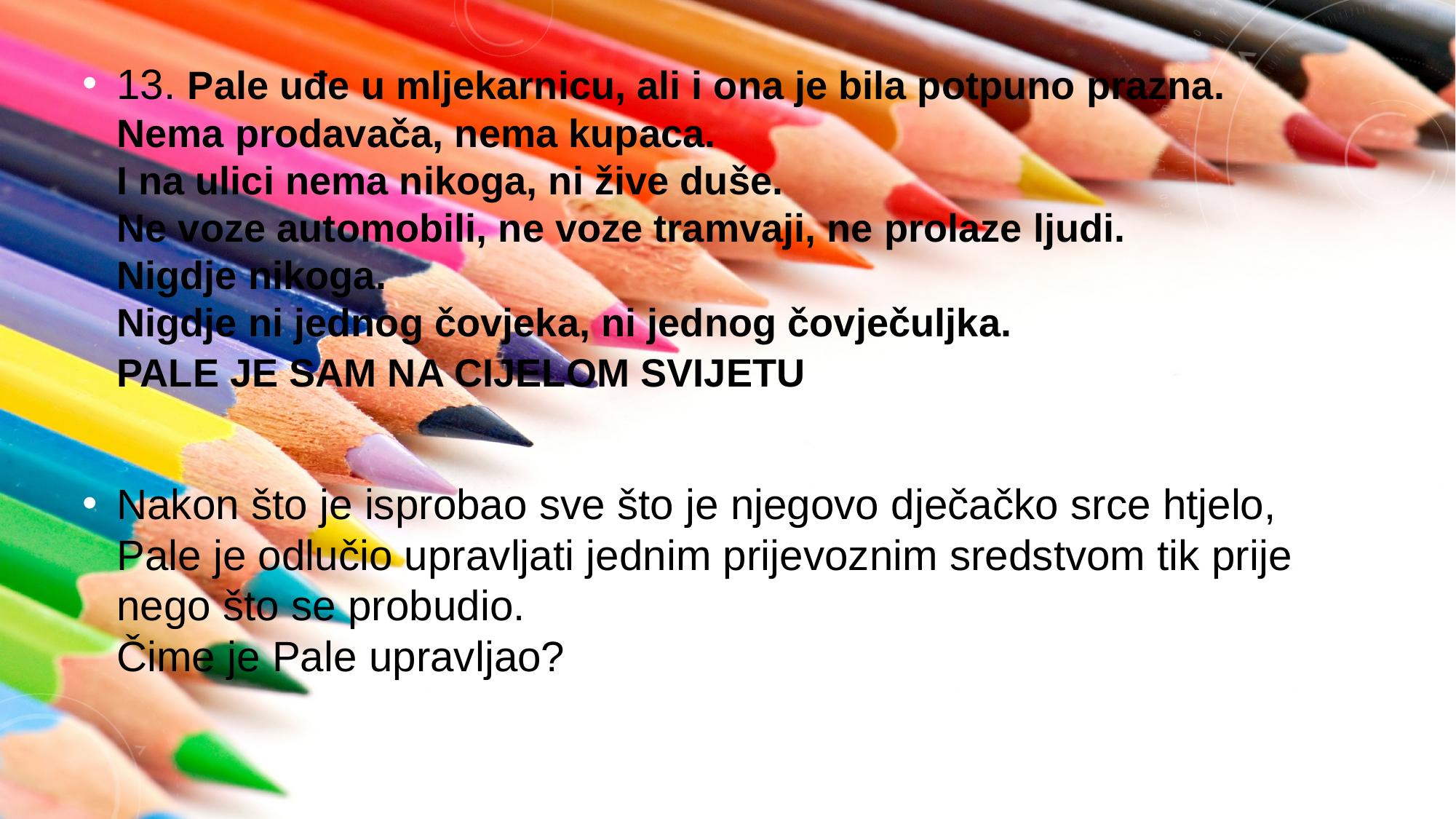

13. Pale uđe u mljekarnicu, ali i ona je bila potpuno prazna.
Nema prodavača, nema kupaca.
I na ulici nema nikoga, ni žive duše.
Ne voze automobili, ne voze tramvaji, ne prolaze ljudi.
Nigdje nikoga.
Nigdje ni jednog čovjeka, ni jednog čovječuljka.
PALE JE SAM NA CIJELOM SVIJETU!

Nakon što je isprobao sve što je njegovo dječačko srce htjelo, Pale je odlučio upravljati jednim prijevoznim sredstvom tik prije nego što se probudio.
Čime je Pale upravljao?
#